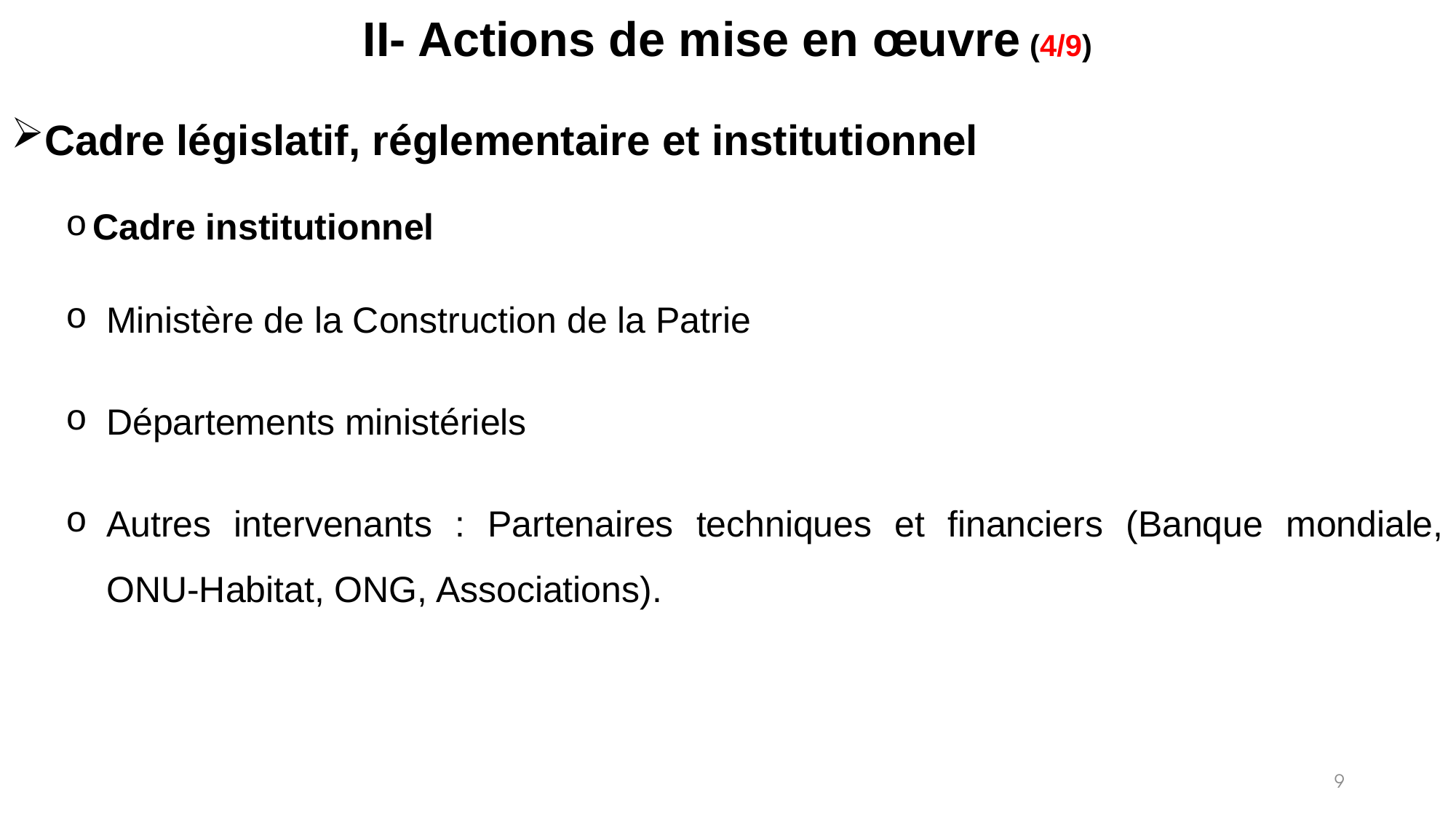

# II- Actions de mise en œuvre (4/9)
Cadre législatif, réglementaire et institutionnel
Cadre institutionnel
Ministère de la Construction de la Patrie
Départements ministériels
Autres intervenants : Partenaires techniques et financiers (Banque mondiale, ONU-Habitat, ONG, Associations).

9